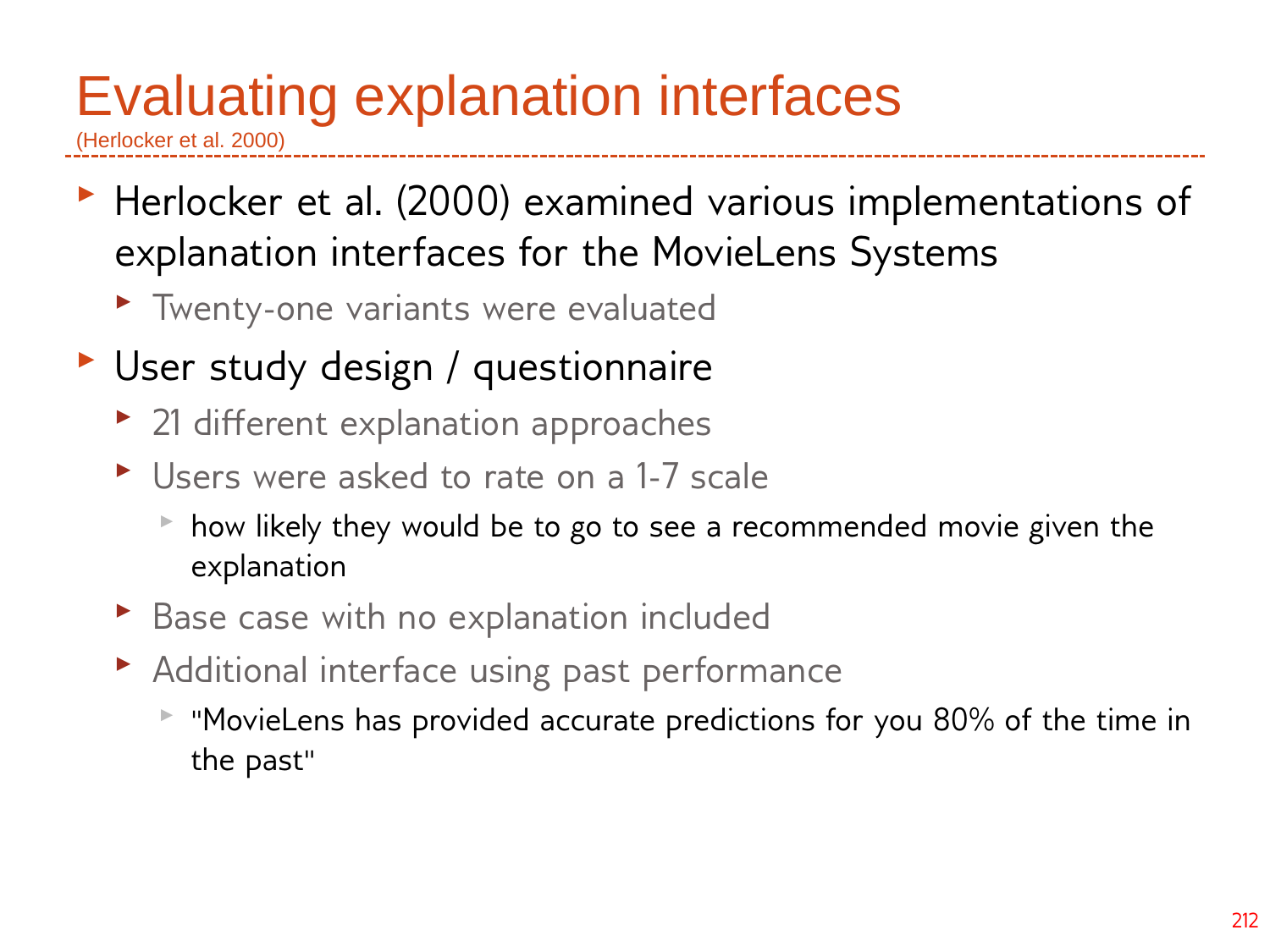

# Evaluating explanation interfaces (Herlocker et al. 2000)
Herlocker et al. (2000) examined various implementations of explanation interfaces for the MovieLens Systems
Twenty-one variants were evaluated
User study design / questionnaire
21 different explanation approaches
Users were asked to rate on a 1-7 scale
how likely they would be to go to see a recommended movie given the explanation
Base case with no explanation included
Additional interface using past performance
"MovieLens has provided accurate predictions for you 80% of the time in the past"